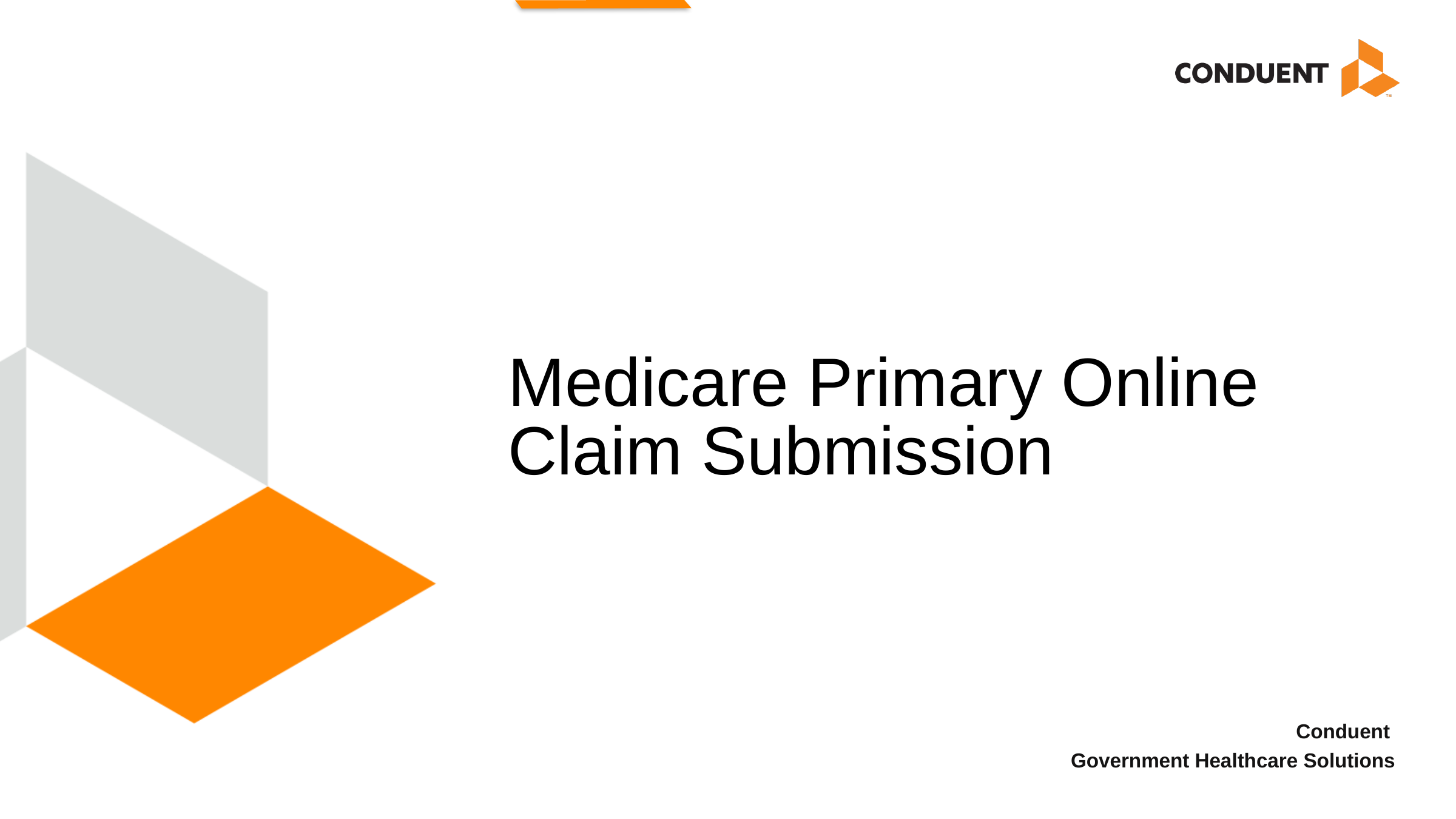

# Medicare Primary Online Claim Submission
Conduent
Government Healthcare Solutions